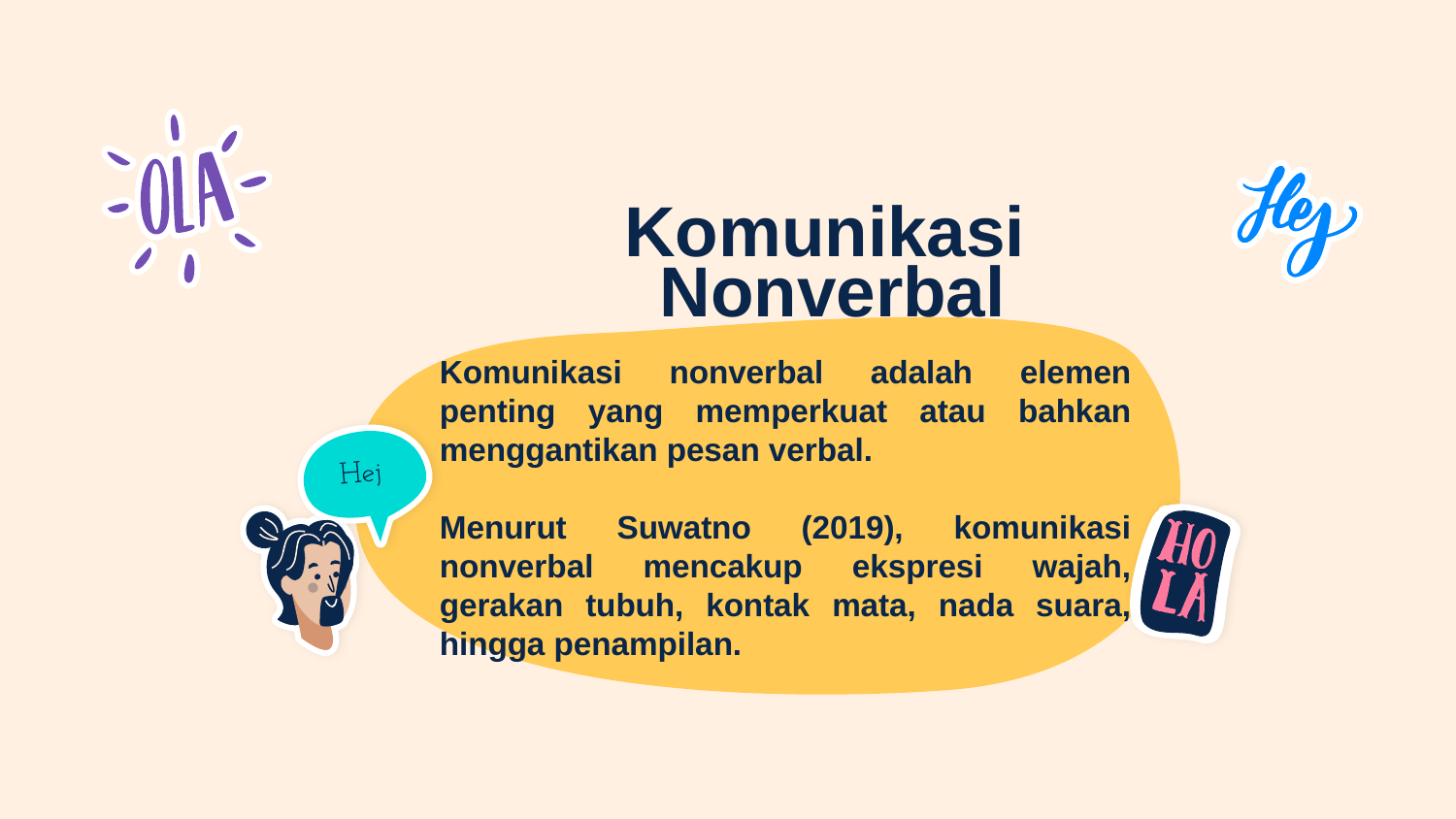

# Komunikasi Nonverbal

Komunikasi nonverbal adalah elemen penting yang memperkuat atau bahkan menggantikan pesan verbal.

Menurut Suwatno (2019), komunikasi nonverbal mencakup ekspresi wajah, gerakan tubuh, kontak mata, nada suara, hingga penampilan.